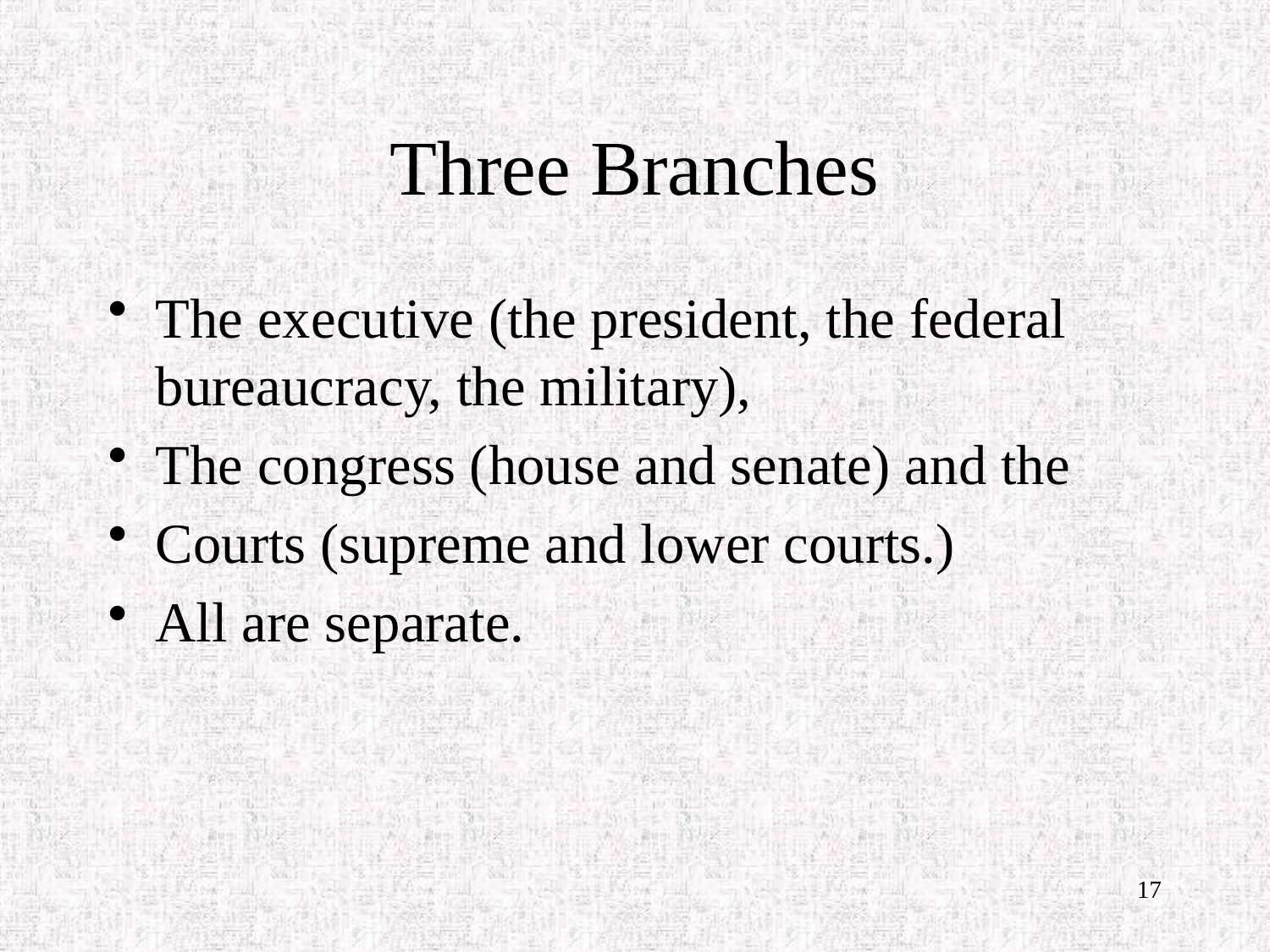

# Three Branches
The executive (the president, the federal bureaucracy, the military),
The congress (house and senate) and the
Courts (supreme and lower courts.)
All are separate.
17